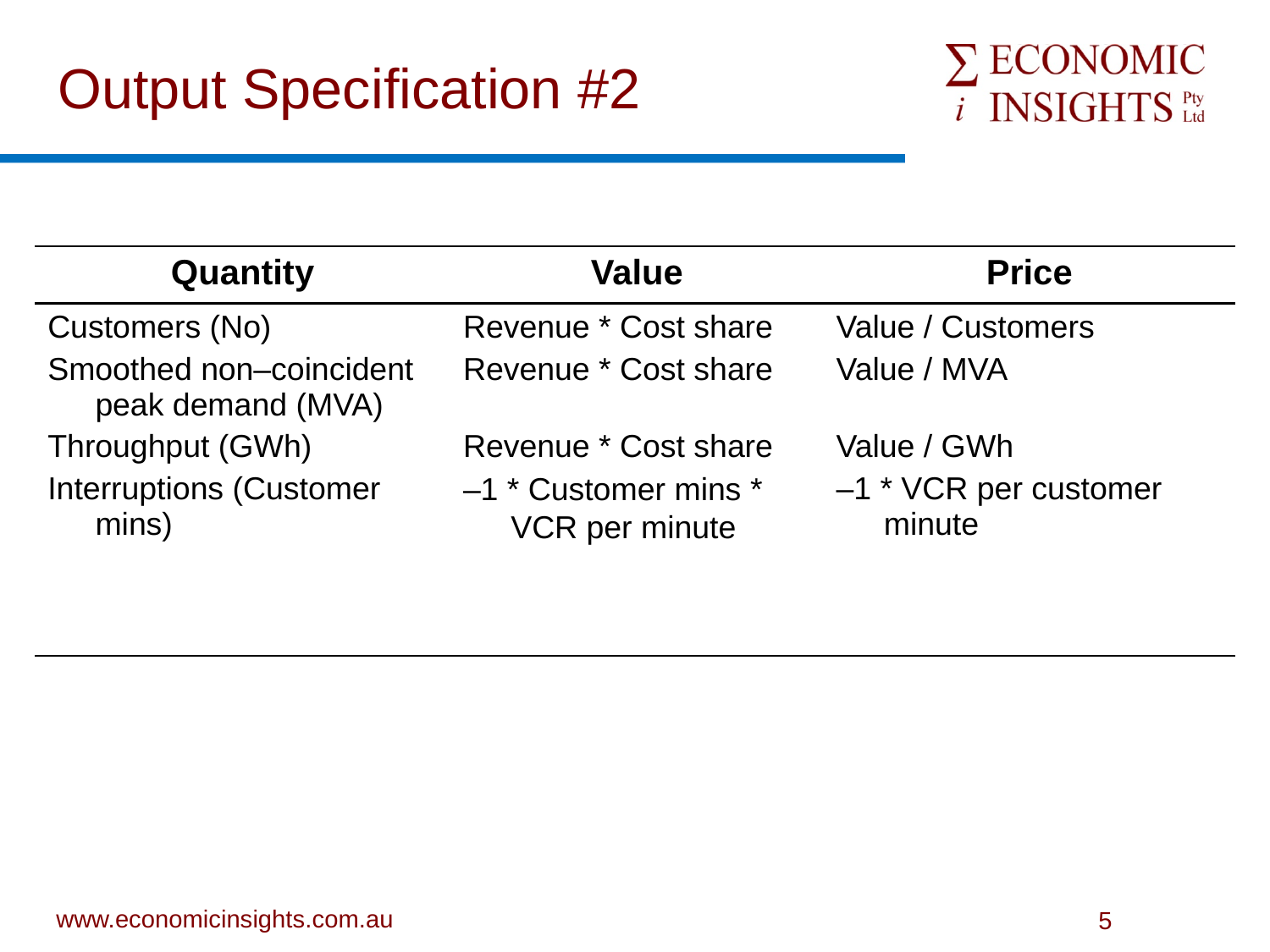

# Output Specification #2
| Quantity | Value | Price |
| --- | --- | --- |
| Customers (No) Smoothed non–coincident peak demand (MVA) Throughput (GWh) Interruptions (Customer mins) | Revenue \* Cost share Revenue \* Cost share Revenue \* Cost share –1 \* Customer mins \* VCR per minute | Value / Customers Value / MVA Value / GWh –1 \* VCR per customer minute |